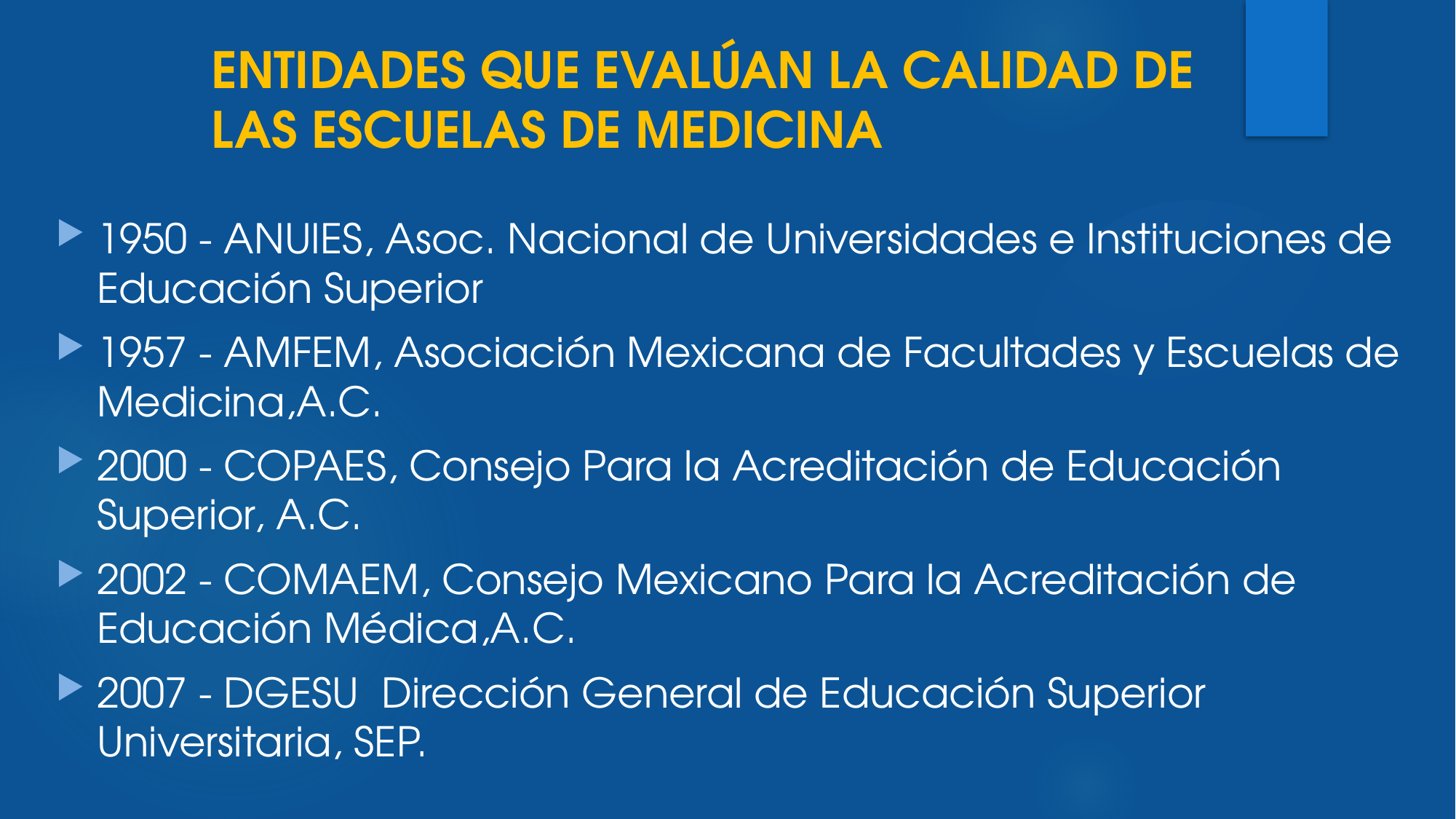

# ENTIDADES QUE EVALÚAN LA CALIDAD DE LAS ESCUELAS DE MEDICINA
1950 - ANUIES, Asoc. Nacional de Universidades e Instituciones de Educación Superior
1957 - AMFEM, Asociación Mexicana de Facultades y Escuelas de Medicina,A.C.
2000 - COPAES, Consejo Para la Acreditación de Educación Superior, A.C.
2002 - COMAEM, Consejo Mexicano Para la Acreditación de Educación Médica,A.C.
2007 - DGESU  Dirección General de Educación Superior Universitaria, SEP.